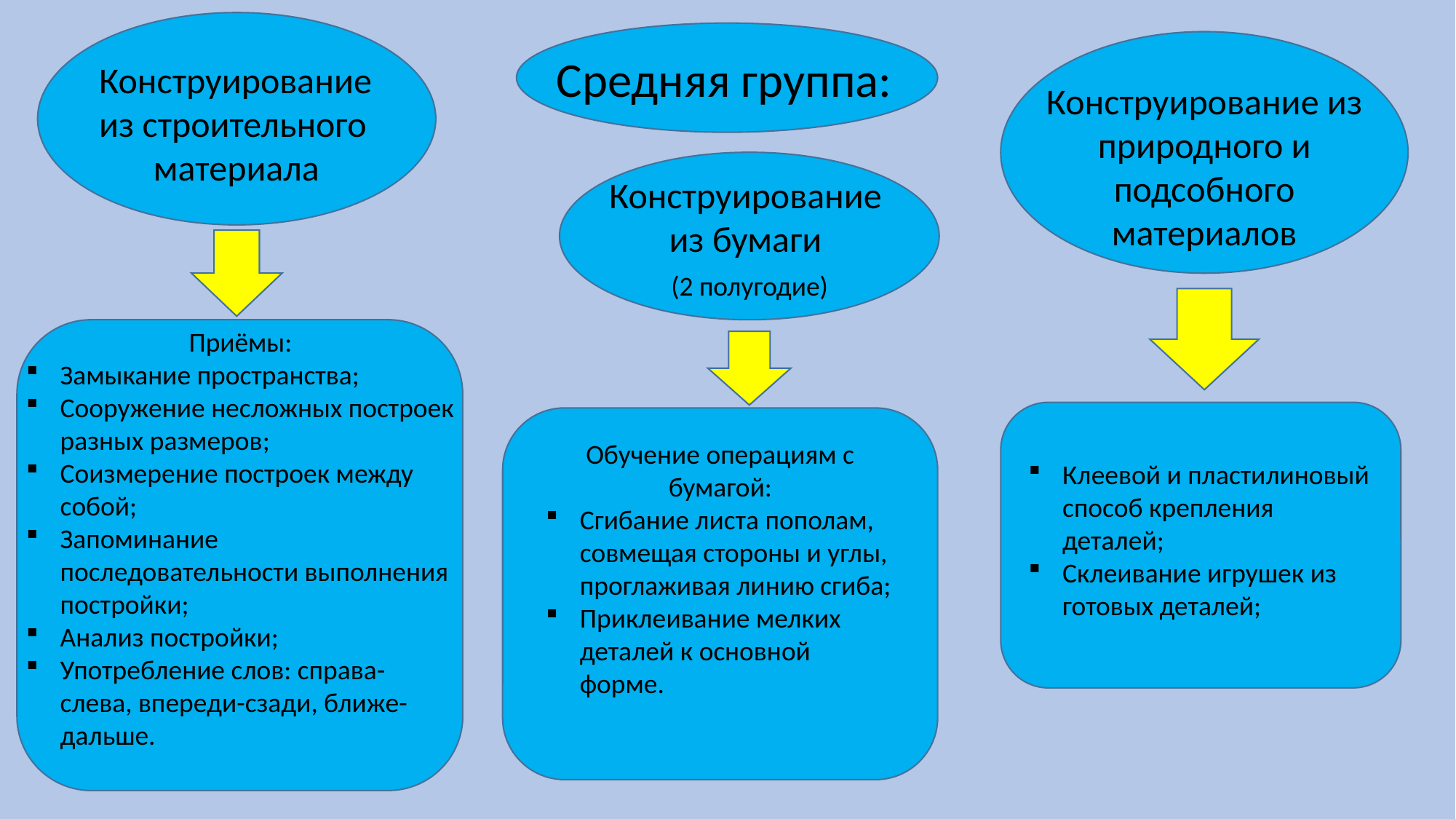

Средняя группа:
Конструирование
из строительного
материала
Конструирование из природного и подсобного материалов

Конструирование из бумаги
 (2 полугодие)

Приёмы:
Замыкание пространства;
Сооружение несложных построек разных размеров;
Соизмерение построек между собой;
Запоминание последовательности выполнения постройки;
Анализ постройки;
Употребление слов: справа-слева, впереди-сзади, ближе-дальше.

Обучение операциям с бумагой:
Сгибание листа пополам, совмещая стороны и углы, проглаживая линию сгиба;
Приклеивание мелких деталей к основной форме.

Клеевой и пластилиновый способ крепления деталей;
Склеивание игрушек из готовых деталей;